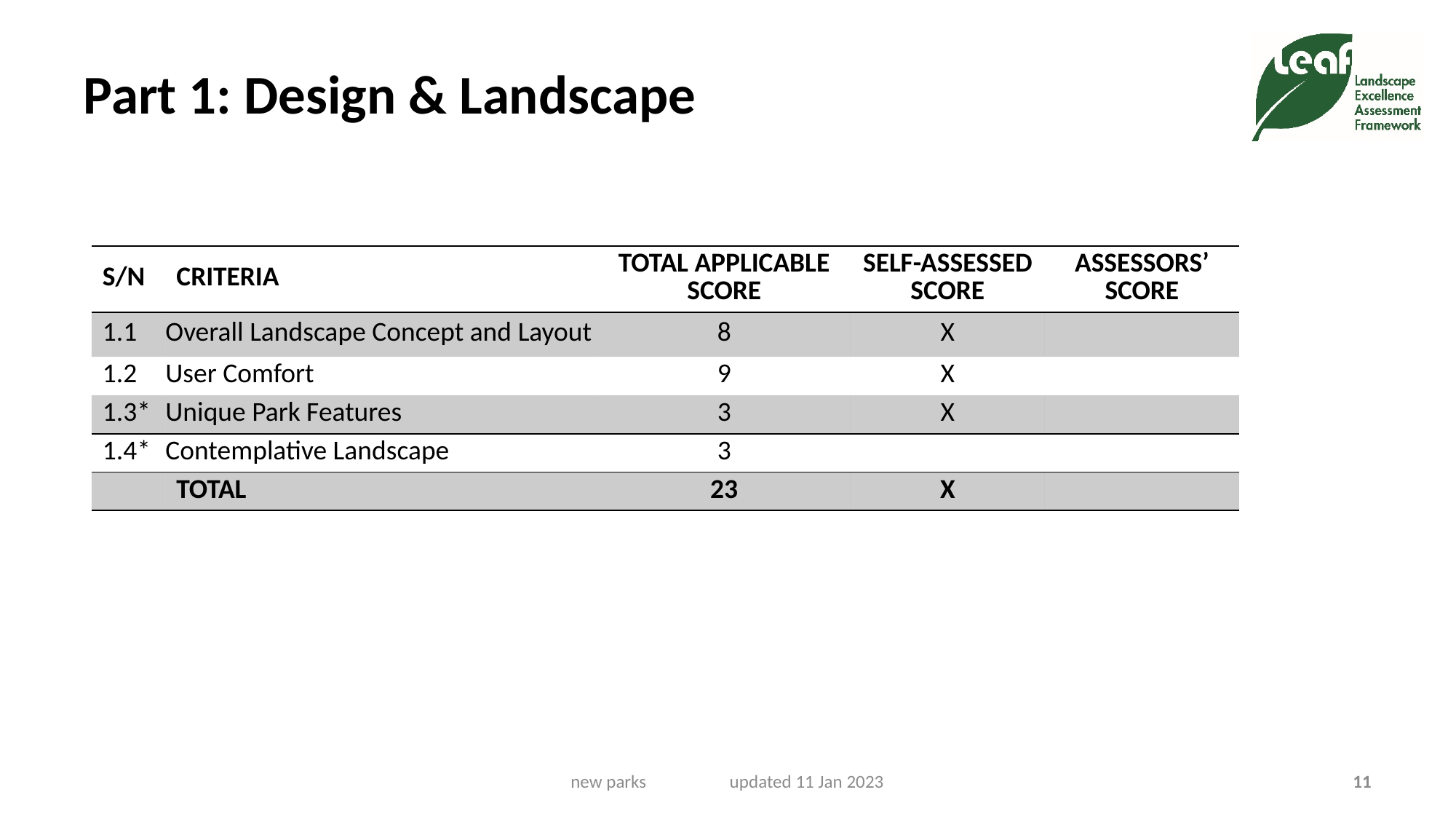

# Part 1: Design & Landscape
| S/N | CRITERIA | TOTAL APPLICABLE SCORE | SELF-ASSESSED SCORE | ASSESSORS’ SCORE |
| --- | --- | --- | --- | --- |
| 1.1 | Overall Landscape Concept and Layout | 8 | X |  |
| 1.2 | User Comfort | 9 | X |  |
| 1.3\* | Unique Park Features | 3 | X |  |
| 1.4\* | Contemplative Landscape | 3 |  |  |
|  | TOTAL | 23 | X |  |
new parks                    updated 11 Jan 2023
11